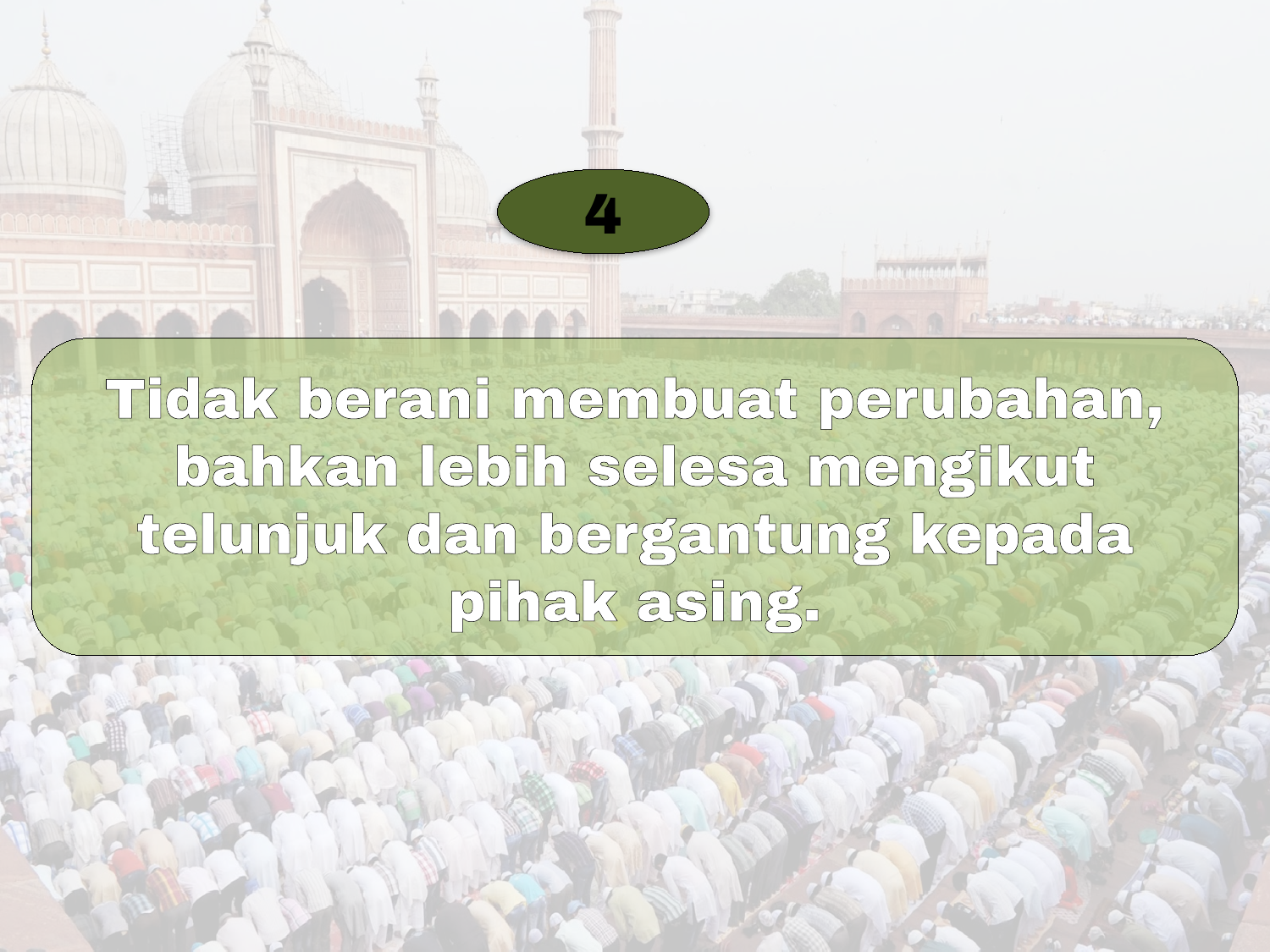

4
Tidak berani membuat perubahan, bahkan lebih selesa mengikut telunjuk dan bergantung kepada pihak asing.